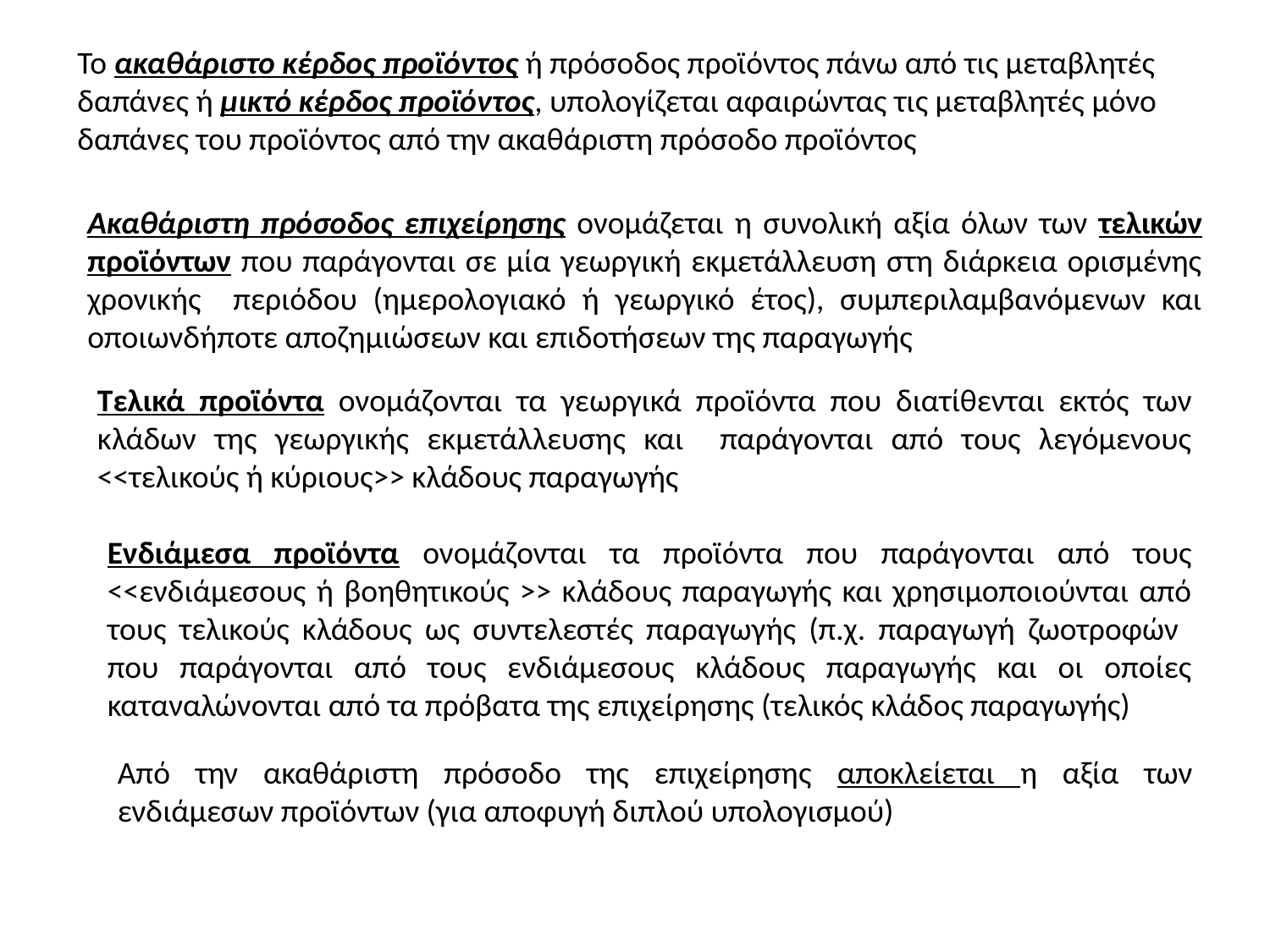

Το ακαθάριστο κέρδος προϊόντος ή πρόσοδος προϊόντος πάνω από τις μεταβλητές δαπάνες ή μικτό κέρδος προϊόντος, υπολογίζεται αφαιρώντας τις μεταβλητές μόνο δαπάνες του προϊόντος από την ακαθάριστη πρόσοδο προϊόντος
Ακαθάριστη πρόσοδος επιχείρησης ονομάζεται η συνολική αξία όλων των τελικών προϊόντων που παράγονται σε μία γεωργική εκμετάλλευση στη διάρκεια ορισμένης χρονικής  περιόδου (ημερολογιακό ή γεωργικό έτος), συμπεριλαμβανόμενων και οποιωνδήποτε αποζημιώσεων και επιδοτήσεων της παραγωγής
Τελικά προϊόντα ονομάζονται τα γεωργικά προϊόντα που διατίθενται εκτός των κλάδων της γεωργικής εκμετάλλευσης και  παράγονται από τους λεγόμενους <<τελικούς ή κύριους>> κλάδους παραγωγής
Ενδιάμεσα προϊόντα ονομάζονται τα προϊόντα που παράγονται από τους <<ενδιάμεσους ή βοηθητικούς >> κλάδους παραγωγής και χρησιμοποιούνται από τους τελικούς κλάδους ως συντελεστές παραγωγής (π.χ. παραγωγή ζωοτροφών  που παράγονται από τους ενδιάμεσους κλάδους παραγωγής και οι οποίες καταναλώνονται από τα πρόβατα της επιχείρησης (τελικός κλάδος παραγωγής)
Από την ακαθάριστη πρόσοδο της επιχείρησης αποκλείεται η αξία των ενδιάμεσων προϊόντων (για αποφυγή διπλού υπολογισμού)